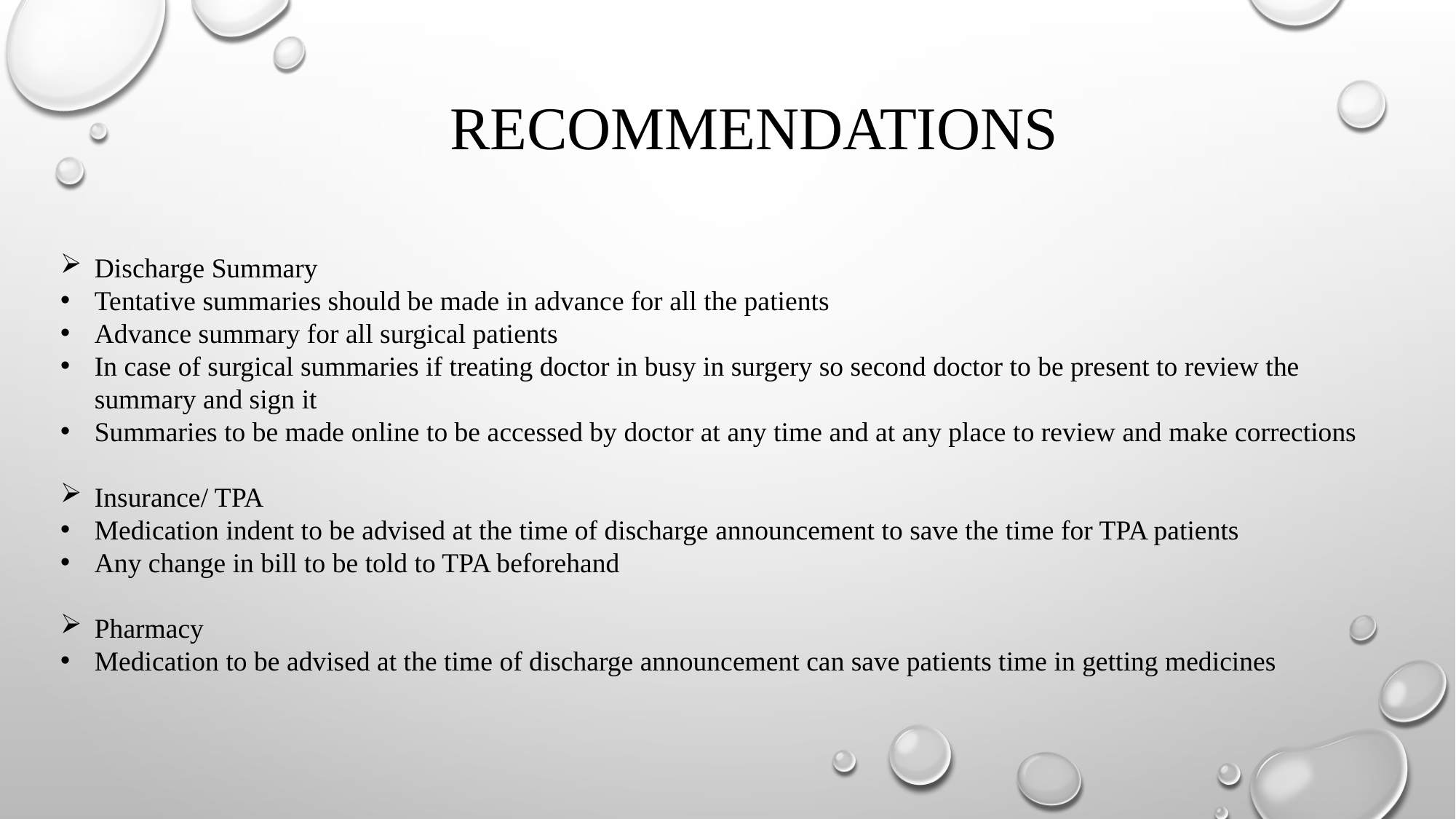

# Recommendations
Discharge Summary
Tentative summaries should be made in advance for all the patients
Advance summary for all surgical patients
In case of surgical summaries if treating doctor in busy in surgery so second doctor to be present to review the summary and sign it
Summaries to be made online to be accessed by doctor at any time and at any place to review and make corrections

Insurance/ TPA
Medication indent to be advised at the time of discharge announcement to save the time for TPA patients
Any change in bill to be told to TPA beforehand

Pharmacy
Medication to be advised at the time of discharge announcement can save patients time in getting medicines